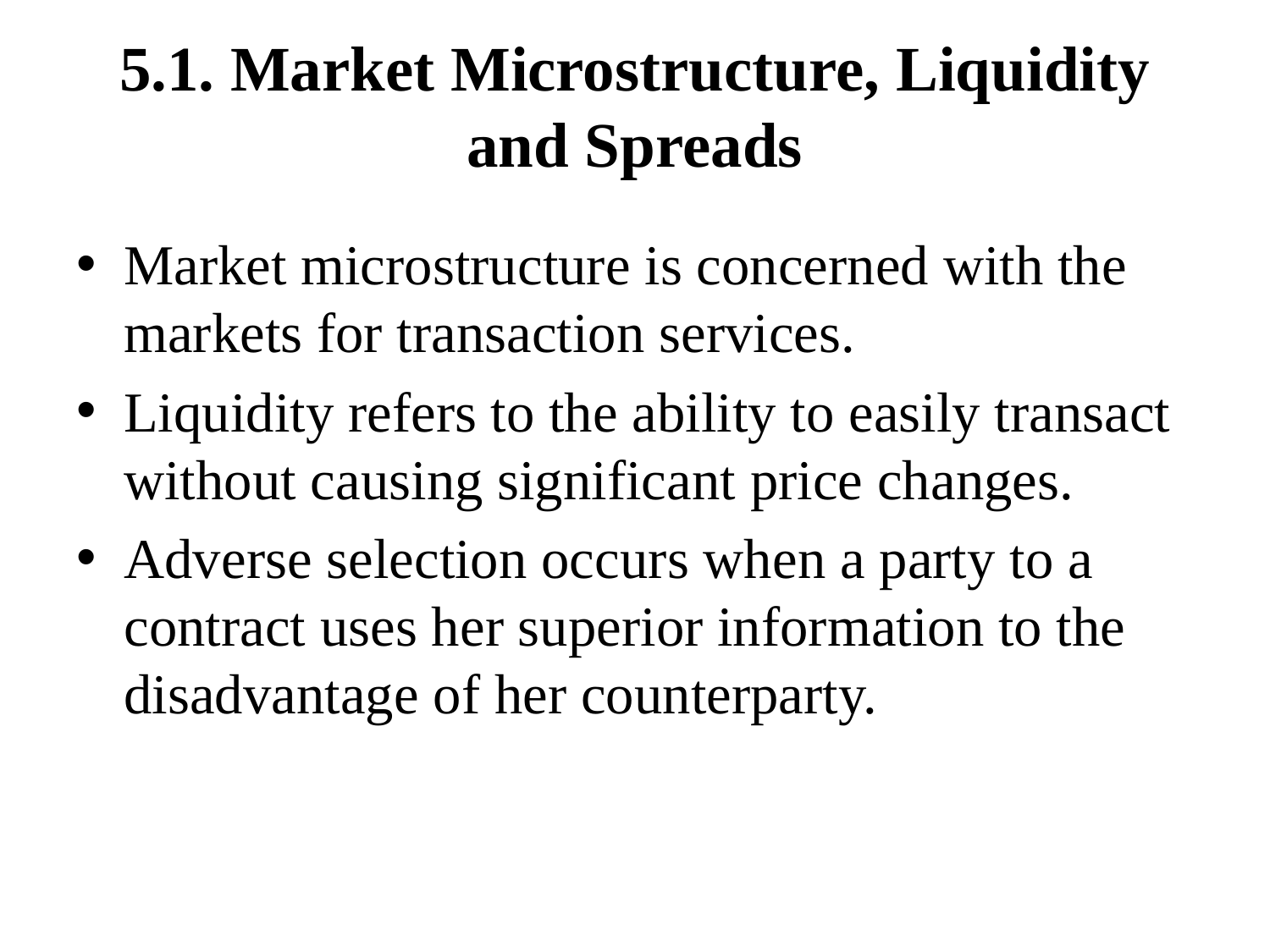

# 5.1. Market Microstructure, Liquidity and Spreads
Market microstructure is concerned with the markets for transaction services.
Liquidity refers to the ability to easily transact without causing significant price changes.
Adverse selection occurs when a party to a contract uses her superior information to the disadvantage of her counterparty.